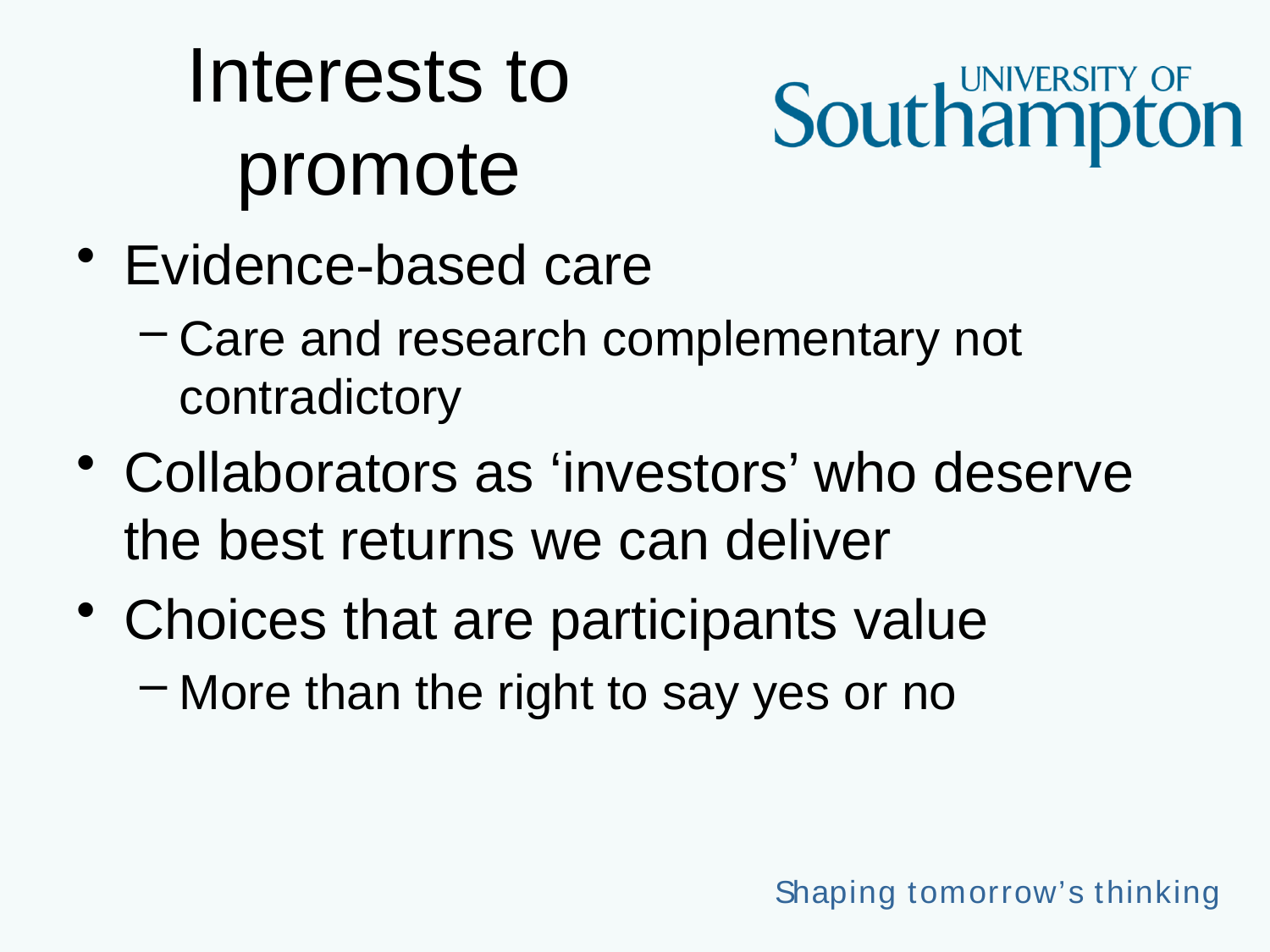

# Interests to promote
Evidence-based care
Care and research complementary not contradictory
Collaborators as ‘investors’ who deserve the best returns we can deliver
Choices that are participants value
More than the right to say yes or no